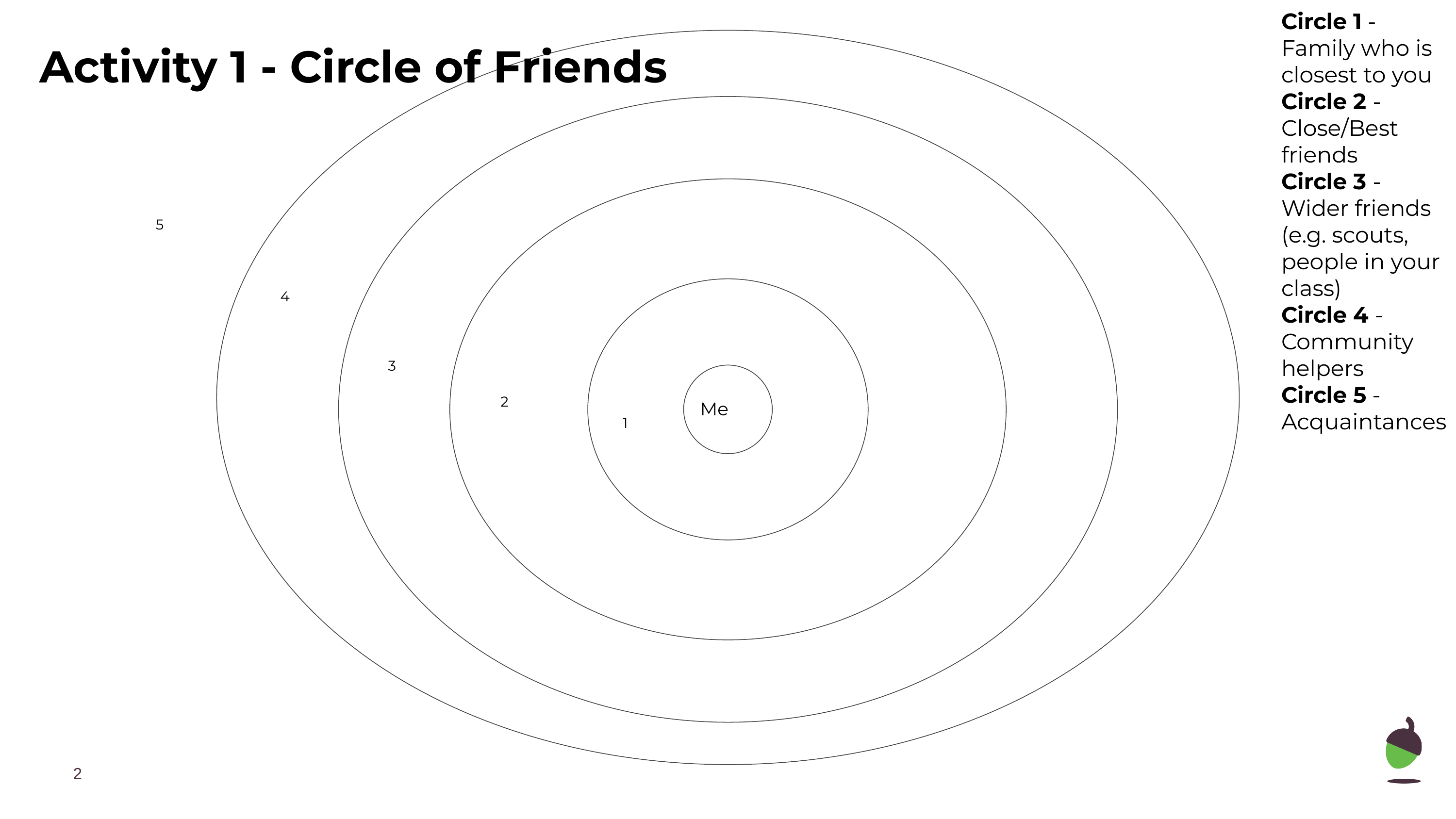

Circle 1 - Family who is closest to you
Circle 2 - Close/Best friends
Circle 3 - Wider friends (e.g. scouts, people in your class)
Circle 4 - Community helpers
Circle 5 - Acquaintances
# Activity 1 - Circle of Friends

5

4
3

2
Me
1
2